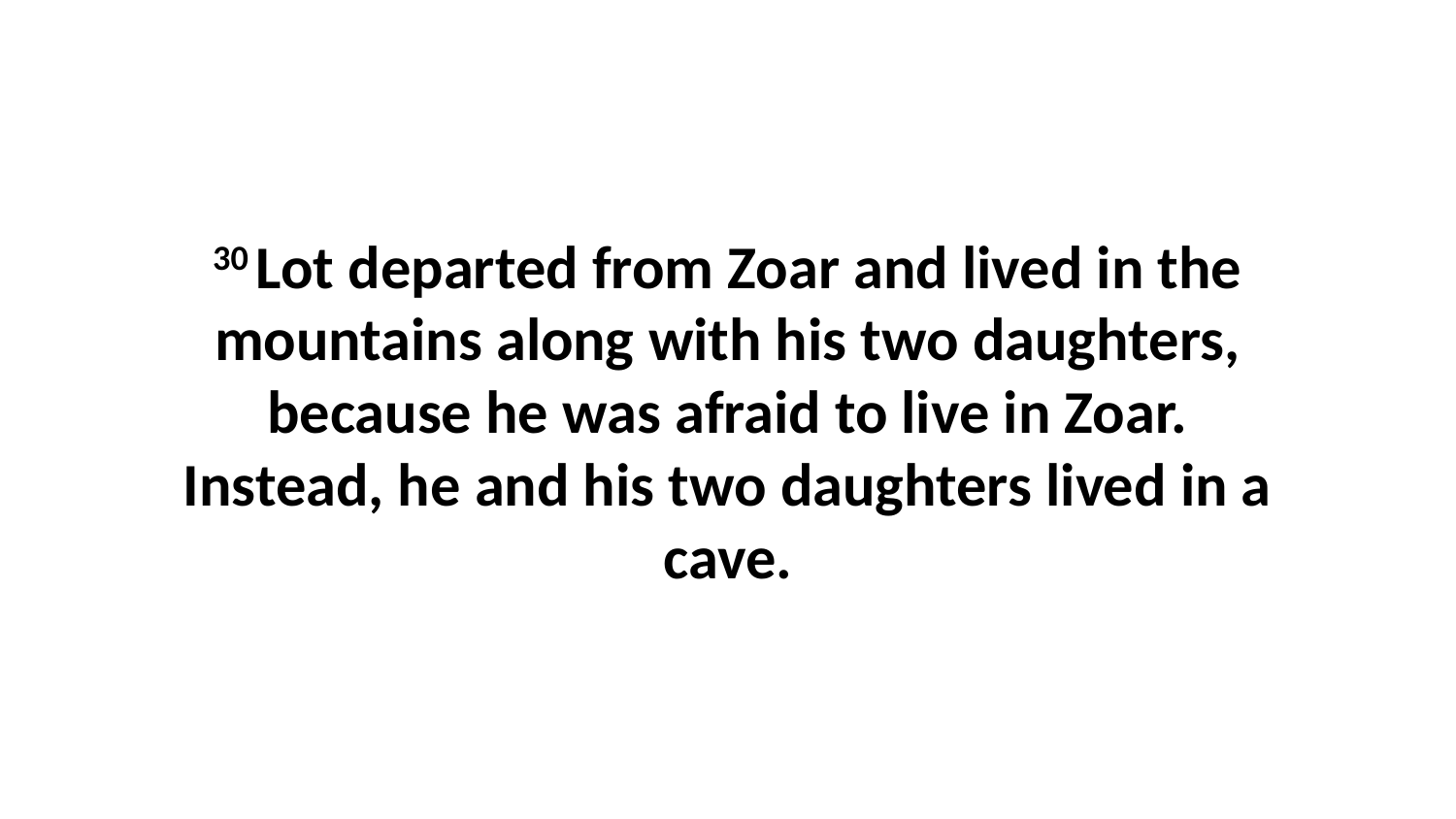

30 Lot departed from Zoar and lived in the mountains along with his two daughters, because he was afraid to live in Zoar. Instead, he and his two daughters lived in a cave.